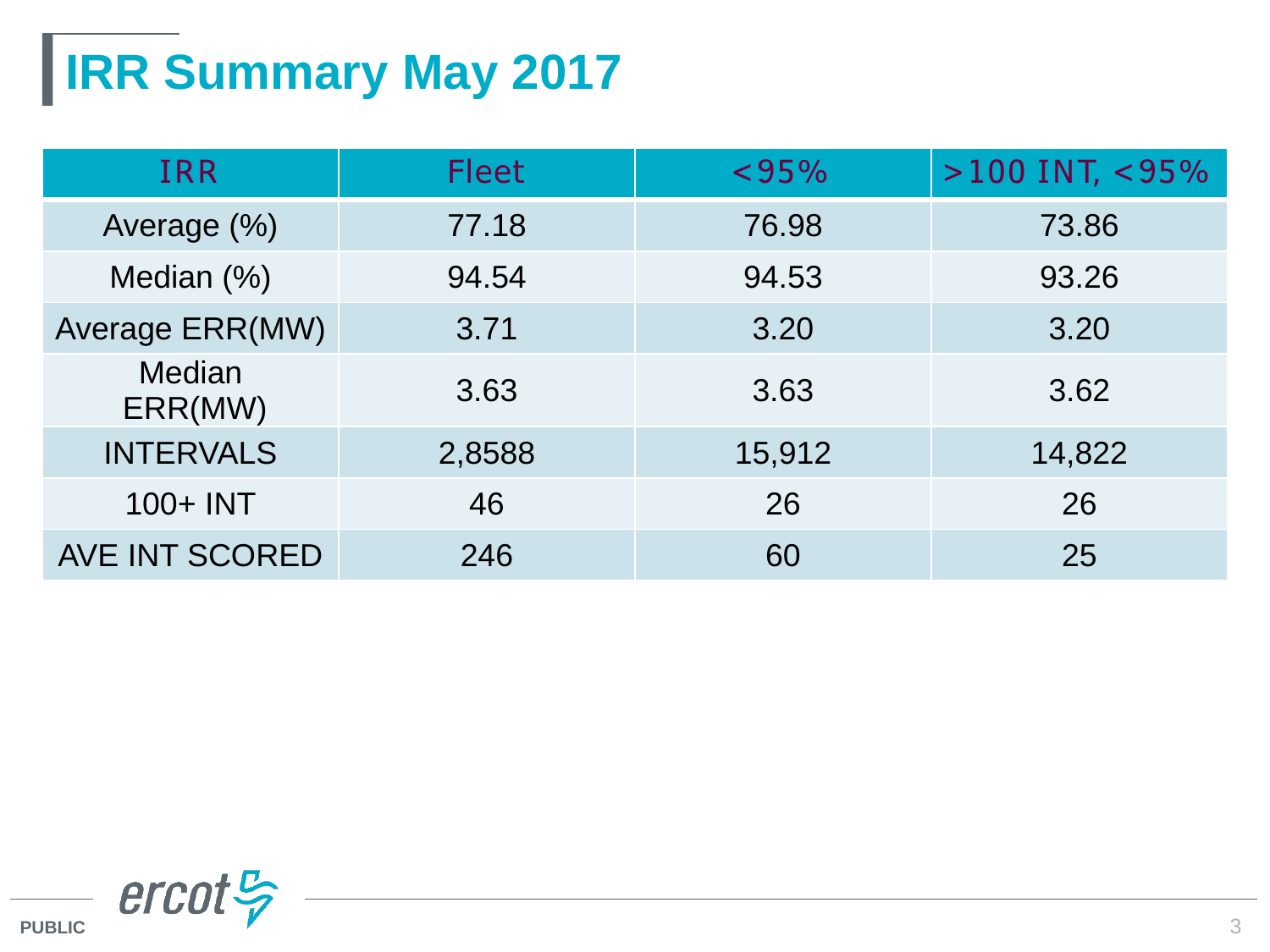

# IRR Summary May 2017
| IRR | Fleet | <95% | >100 INT, <95% |
| --- | --- | --- | --- |
| Average (%) | 77.18 | 76.98 | 73.86 |
| Median (%) | 94.54 | 94.53 | 93.26 |
| Average ERR(MW) | 3.71 | 3.20 | 3.20 |
| Median ERR(MW) | 3.63 | 3.63 | 3.62 |
| INTERVALS | 2,8588 | 15,912 | 14,822 |
| 100+ INT | 46 | 26 | 26 |
| AVE INT SCORED | 246 | 60 | 25 |
3